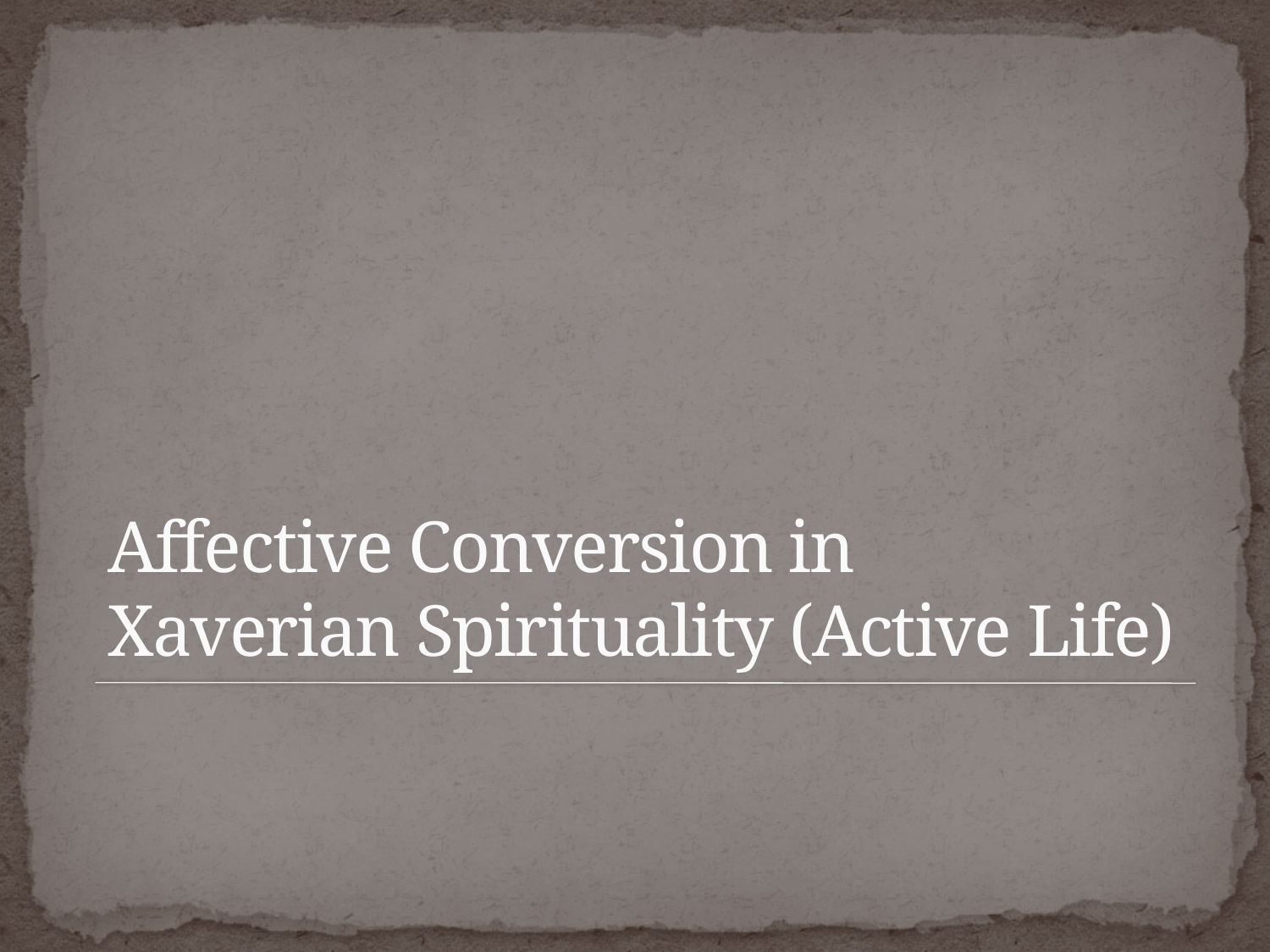

# Affective Conversion in Xaverian Spirituality (Active Life)